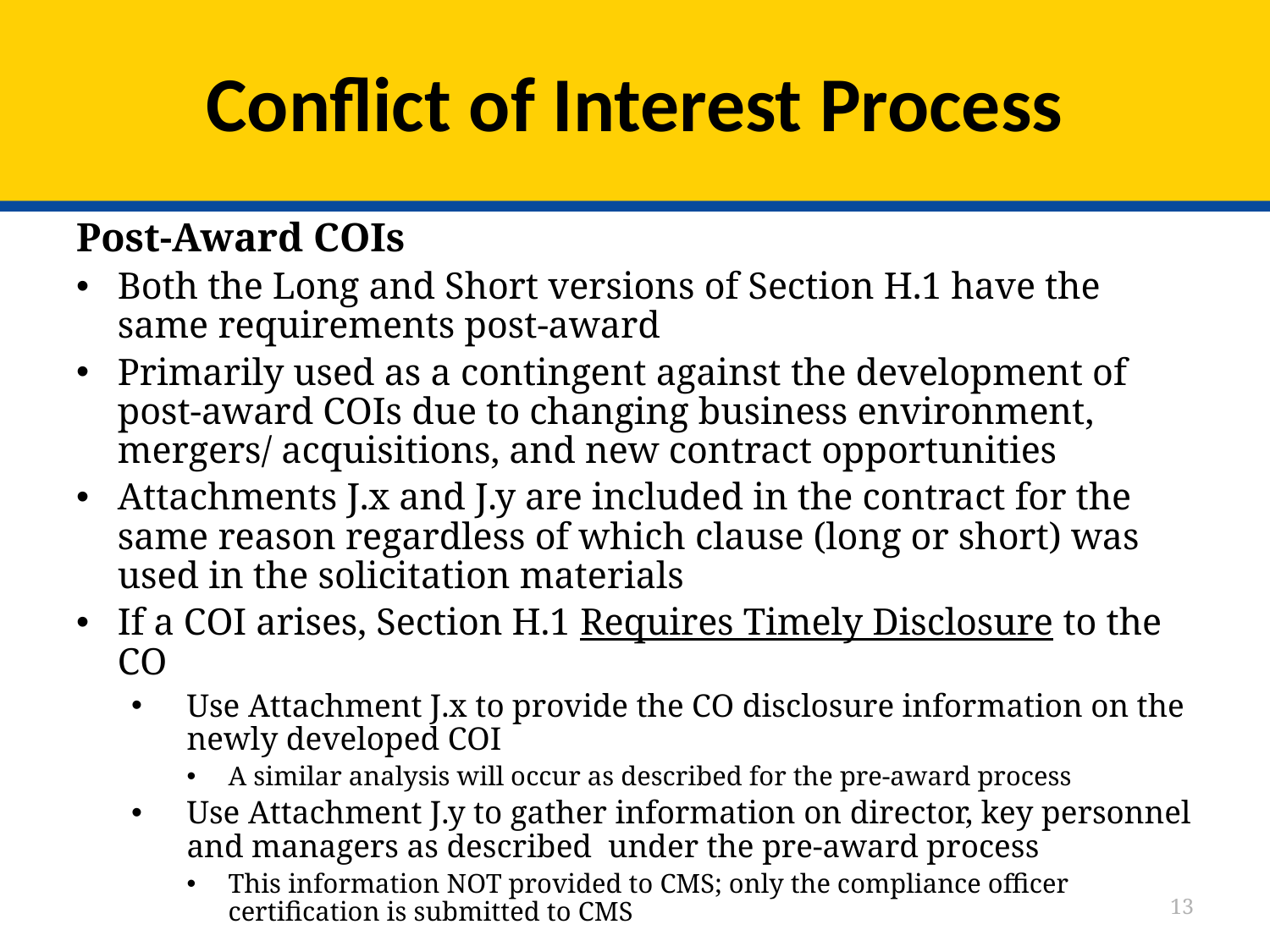

# Conflict of Interest Process
Post-Award COIs
Both the Long and Short versions of Section H.1 have the same requirements post-award
Primarily used as a contingent against the development of post-award COIs due to changing business environment, mergers/ acquisitions, and new contract opportunities
Attachments J.x and J.y are included in the contract for the same reason regardless of which clause (long or short) was used in the solicitation materials
If a COI arises, Section H.1 Requires Timely Disclosure to the CO
Use Attachment J.x to provide the CO disclosure information on the newly developed COI
A similar analysis will occur as described for the pre-award process
Use Attachment J.y to gather information on director, key personnel and managers as described  under the pre-award process
This information NOT provided to CMS; only the compliance officer certification is submitted to CMS
13